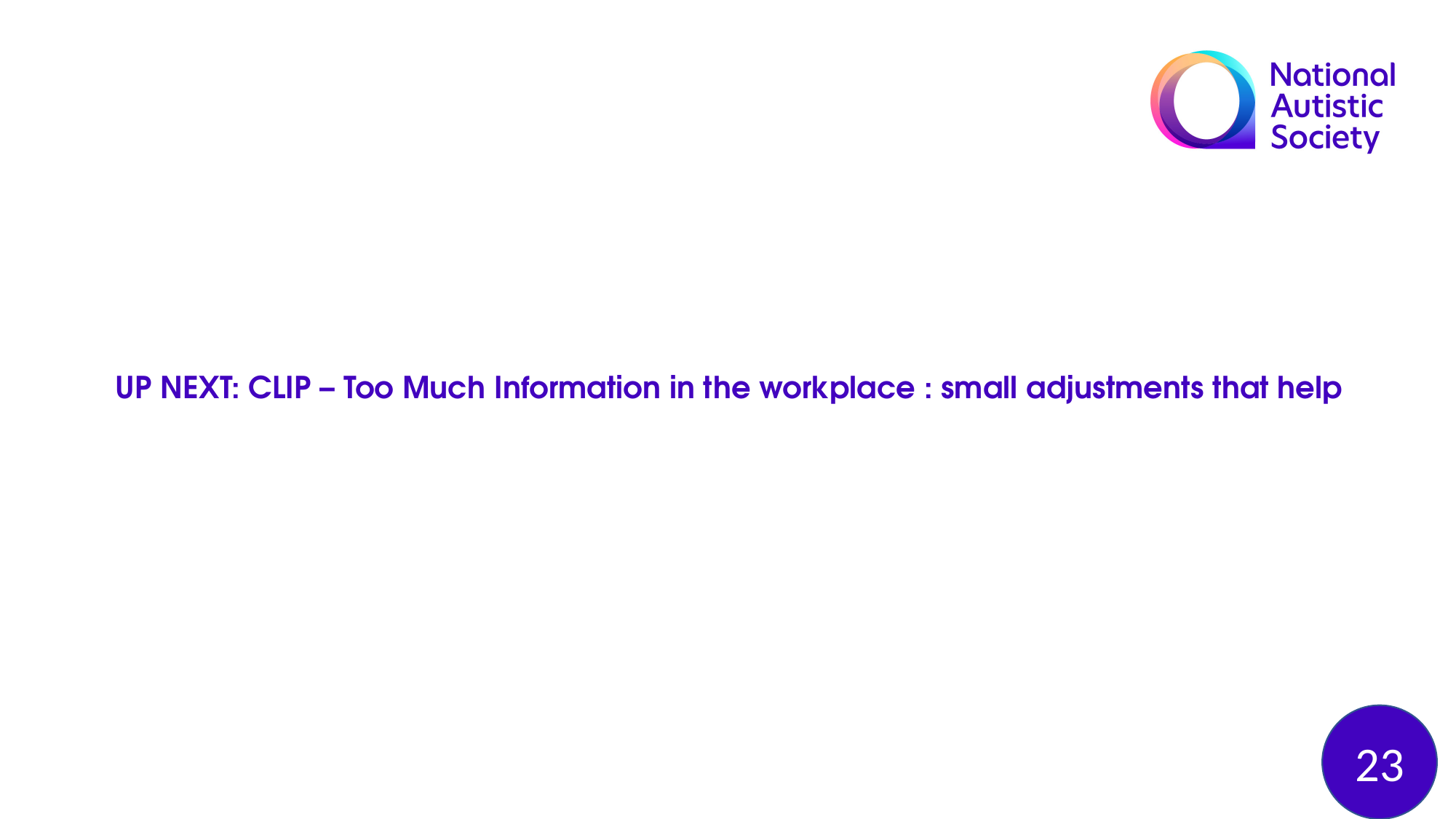

UP NEXT: CLIP – Too Much Information in the workplace : small adjustments that help
23